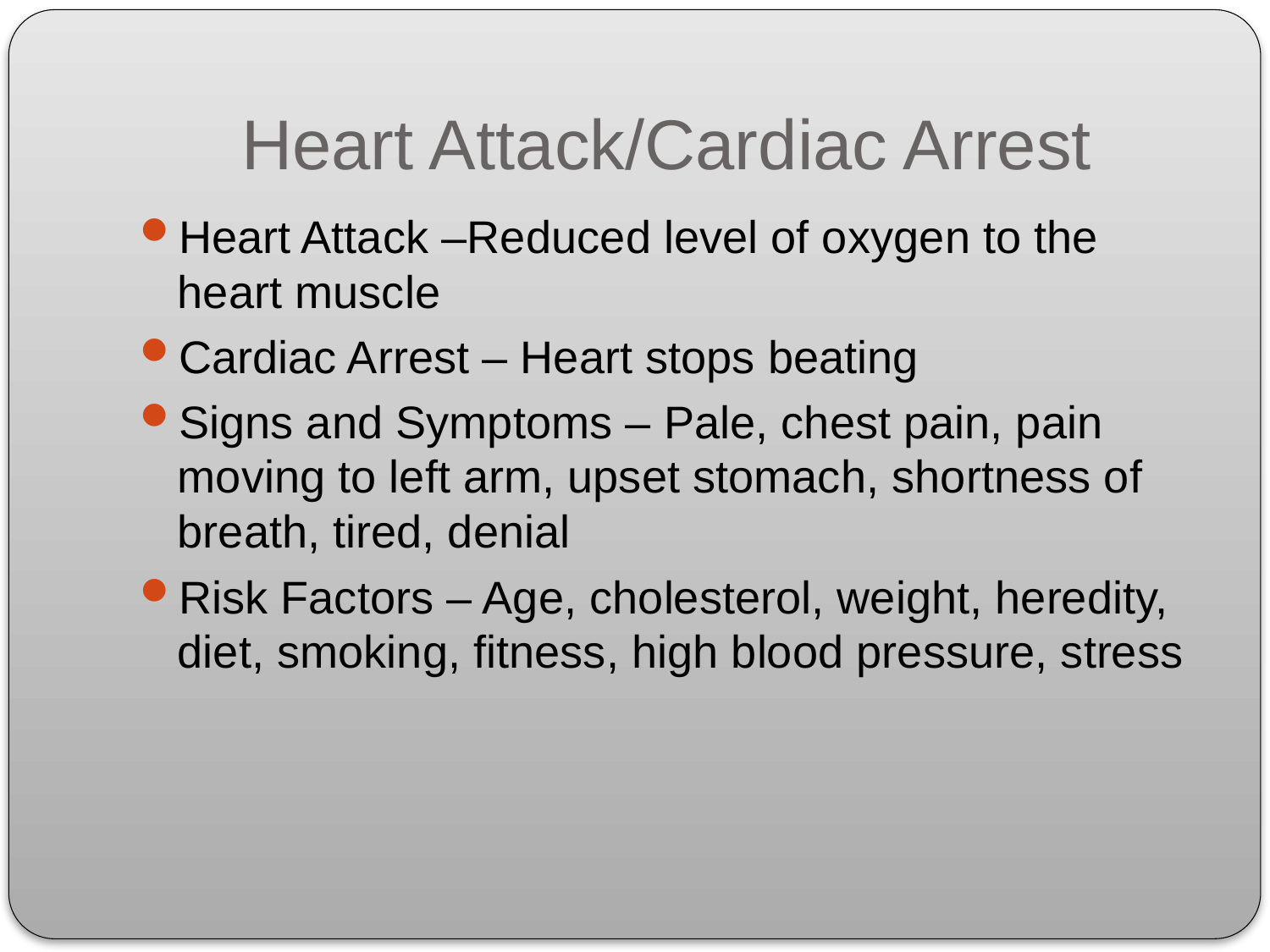

# Heart Attack/Cardiac Arrest
Heart Attack –Reduced level of oxygen to the heart muscle
Cardiac Arrest – Heart stops beating
Signs and Symptoms – Pale, chest pain, pain moving to left arm, upset stomach, shortness of breath, tired, denial
Risk Factors – Age, cholesterol, weight, heredity, diet, smoking, fitness, high blood pressure, stress